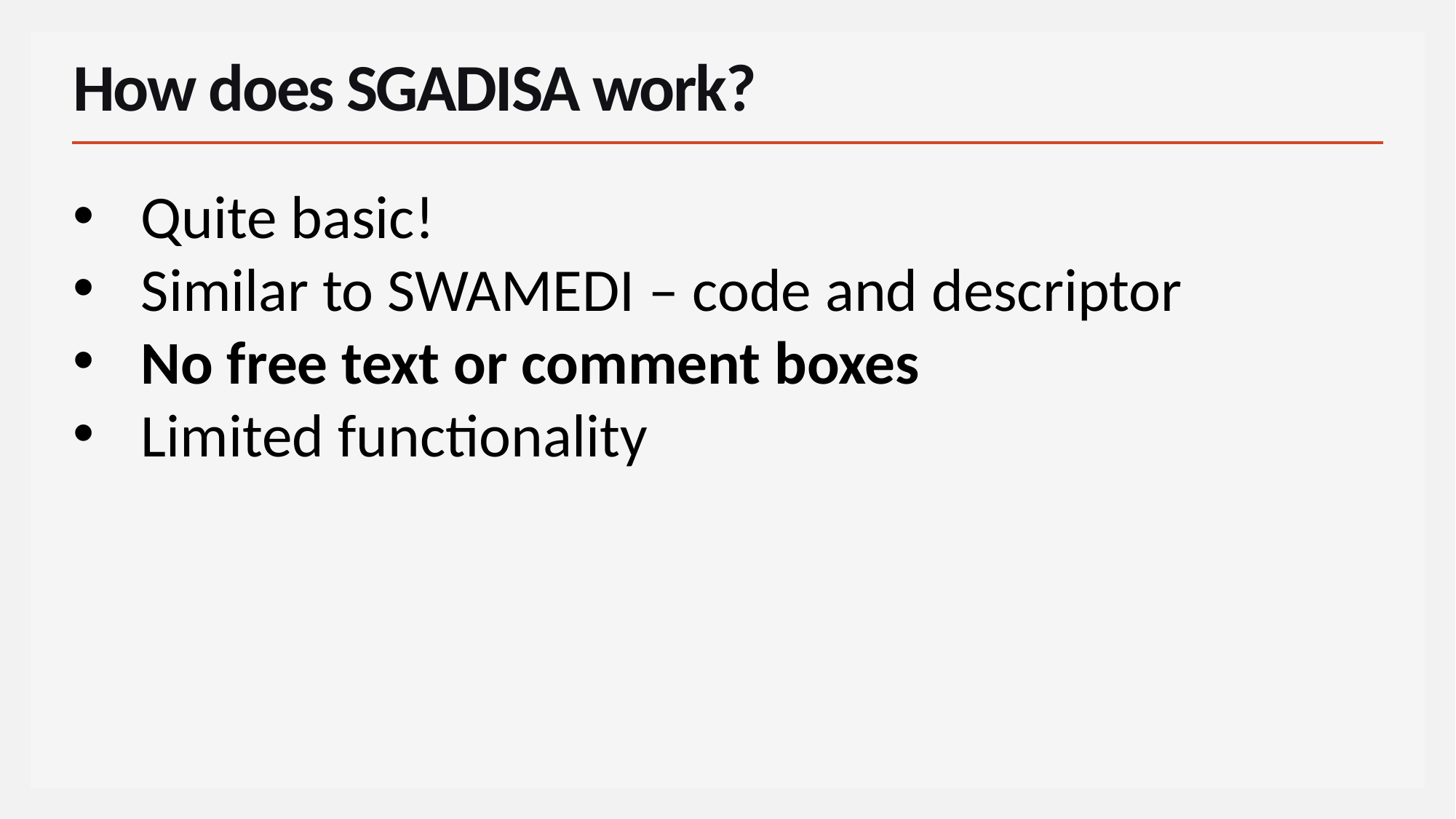

# How does SGADISA work?
Quite basic!
Similar to SWAMEDI – code and descriptor
No free text or comment boxes
Limited functionality